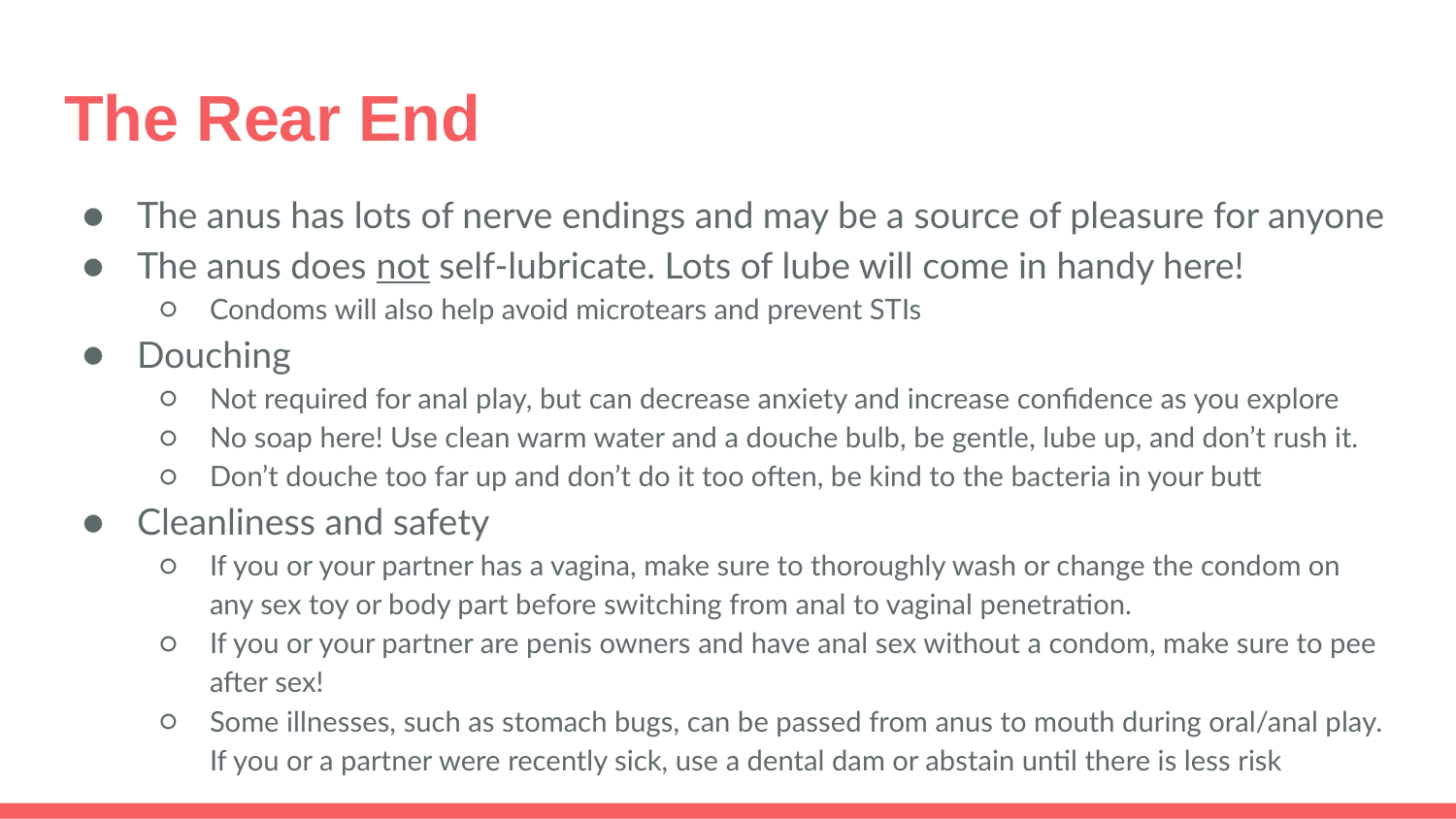

# The Rear End
The anus has lots of nerve endings and may be a source of pleasure for anyone
The anus does not self-lubricate. Lots of lube will come in handy here!
Condoms will also help avoid microtears and prevent STIs
Douching
Not required for anal play, but can decrease anxiety and increase confidence as you explore
No soap here! Use clean warm water and a douche bulb, be gentle, lube up, and don’t rush it.
Don’t douche too far up and don’t do it too often, be kind to the bacteria in your butt
Cleanliness and safety
If you or your partner has a vagina, make sure to thoroughly wash or change the condom on any sex toy or body part before switching from anal to vaginal penetration.
If you or your partner are penis owners and have anal sex without a condom, make sure to pee after sex!
Some illnesses, such as stomach bugs, can be passed from anus to mouth during oral/anal play. If you or a partner were recently sick, use a dental dam or abstain until there is less risk